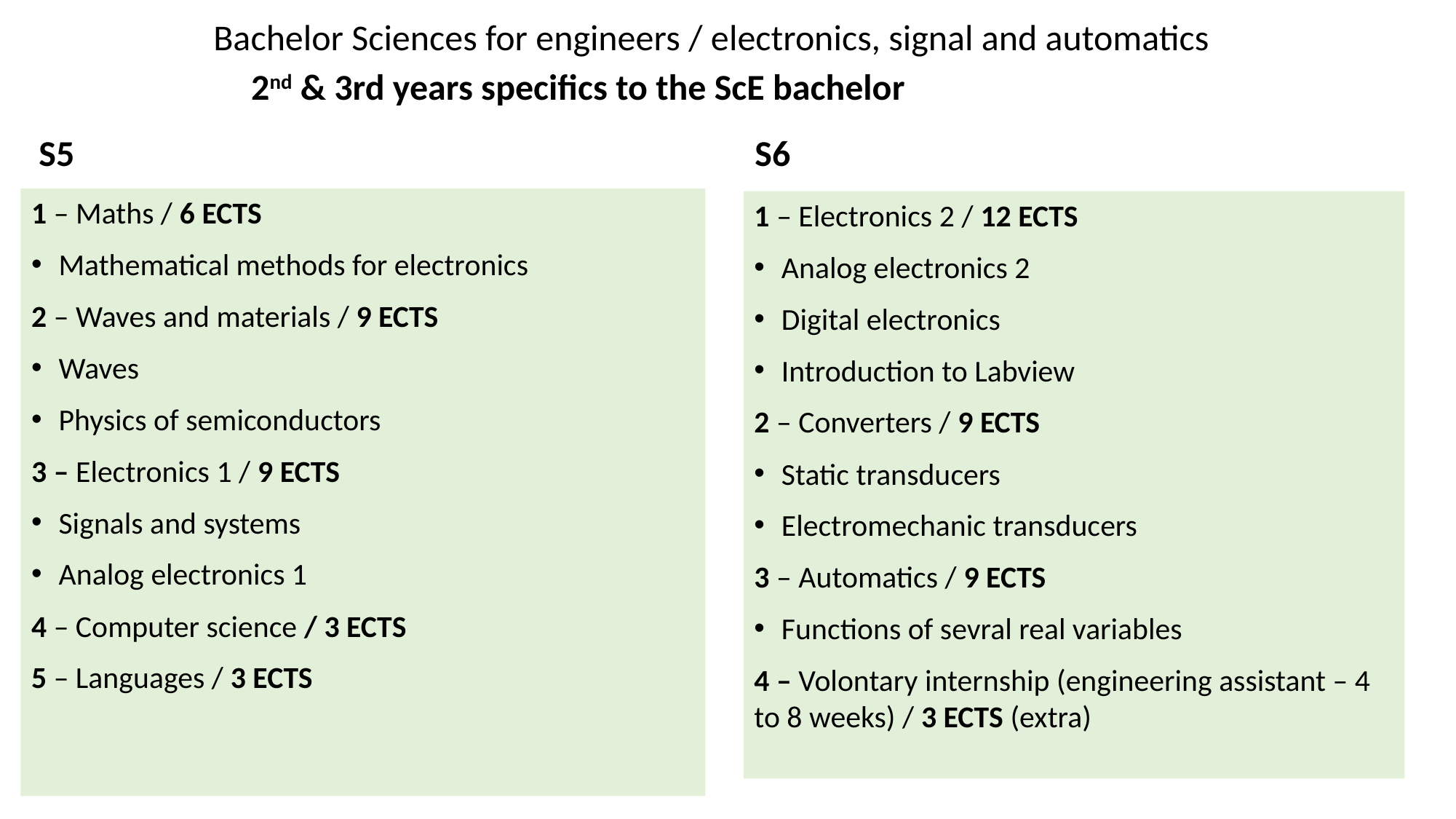

Bachelor Sciences for engineers / electronics, signal and automatics
2nd & 3rd years specifics to the ScE bachelor
S5
S6
1 – Maths / 6 ECTS
Mathematical methods for electronics
2 – Waves and materials / 9 ECTS
Waves
Physics of semiconductors
3 – Electronics 1 / 9 ECTS
Signals and systems
Analog electronics 1
4 – Computer science / 3 ECTS
5 – Languages / 3 ECTS

1 – Electronics 2 / 12 ECTS
Analog electronics 2
Digital electronics
Introduction to Labview
2 – Converters / 9 ECTS
Static transducers
Electromechanic transducers
3 – Automatics / 9 ECTS
Functions of sevral real variables
4 – Volontary internship (engineering assistant – 4 to 8 weeks) / 3 ECTS (extra)